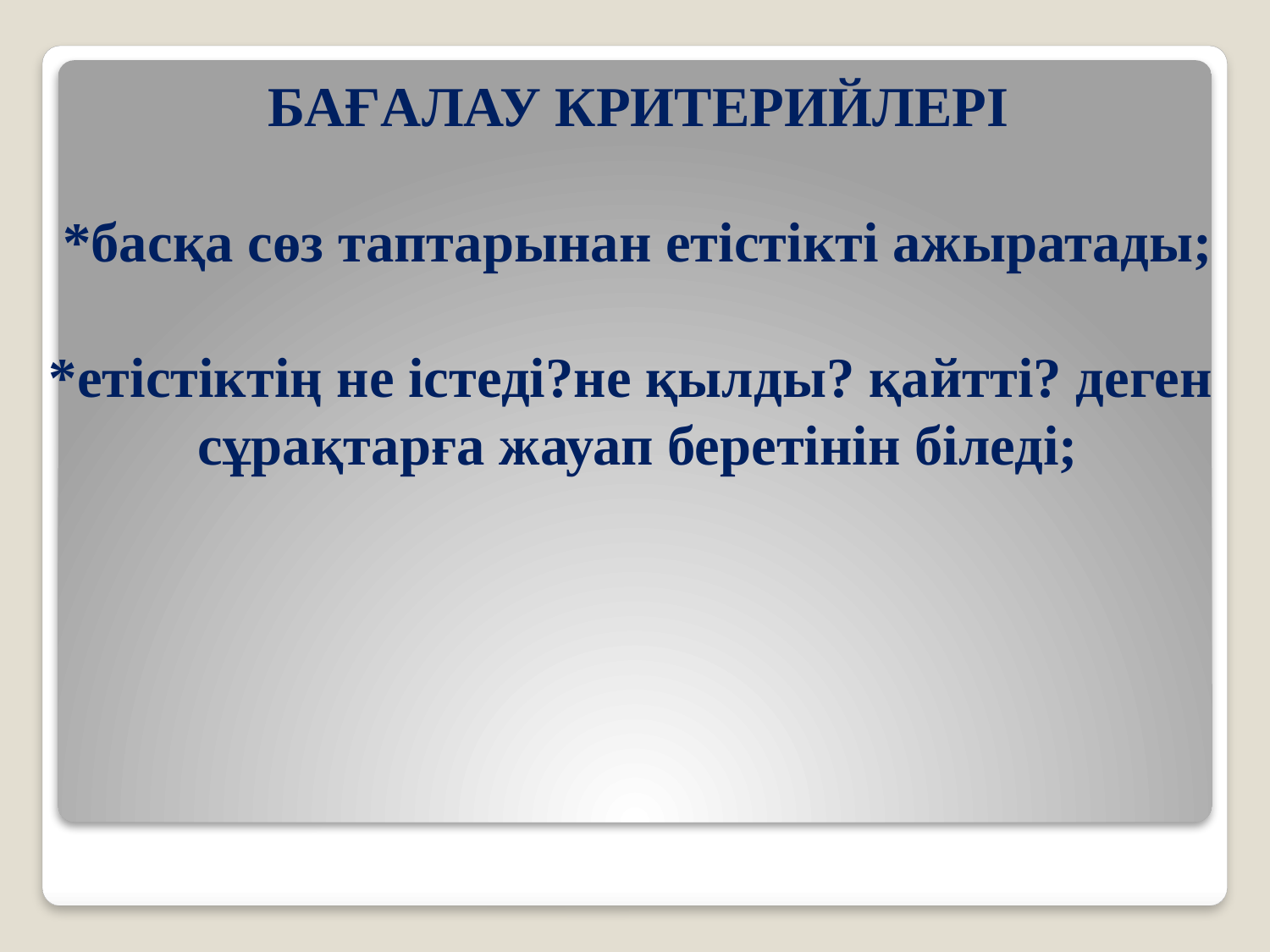

БАҒАЛАУ КРИТЕРИЙЛЕРІ

*басқа сөз таптарынан етістікті ажыратады;

*етістіктің не істеді?не қылды? қайтті? деген
сұрақтарға жауап беретінін біледі;